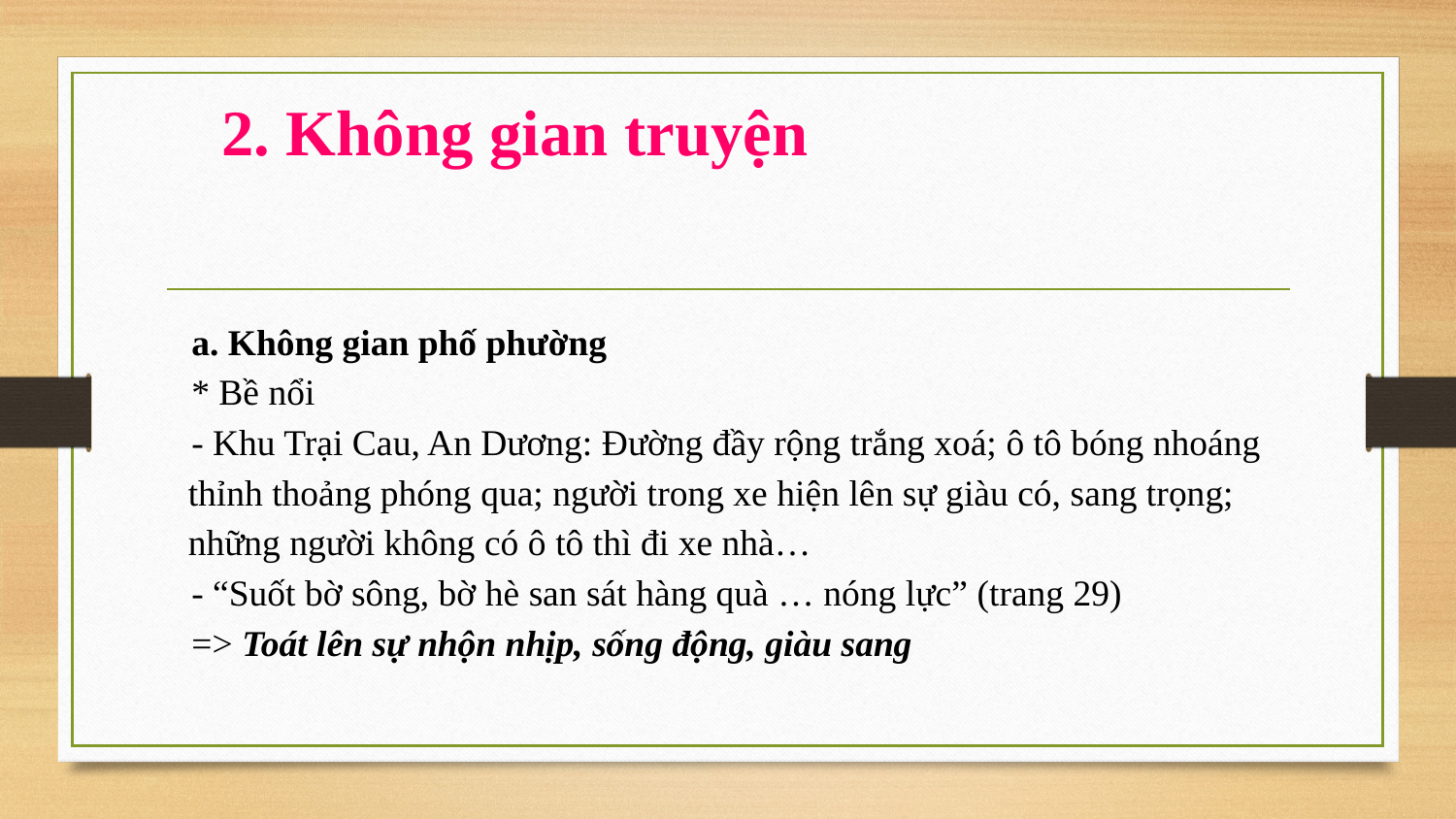

2. Không gian truyện
a. Không gian phố phường
* Bề nổi
- Khu Trại Cau, An Dương: Đường đầy rộng trắng xoá; ô tô bóng nhoáng thỉnh thoảng phóng qua; người trong xe hiện lên sự giàu có, sang trọng; những người không có ô tô thì đi xe nhà…
- “Suốt bờ sông, bờ hè san sát hàng quà … nóng lực” (trang 29)
=> Toát lên sự nhộn nhịp, sống động, giàu sang